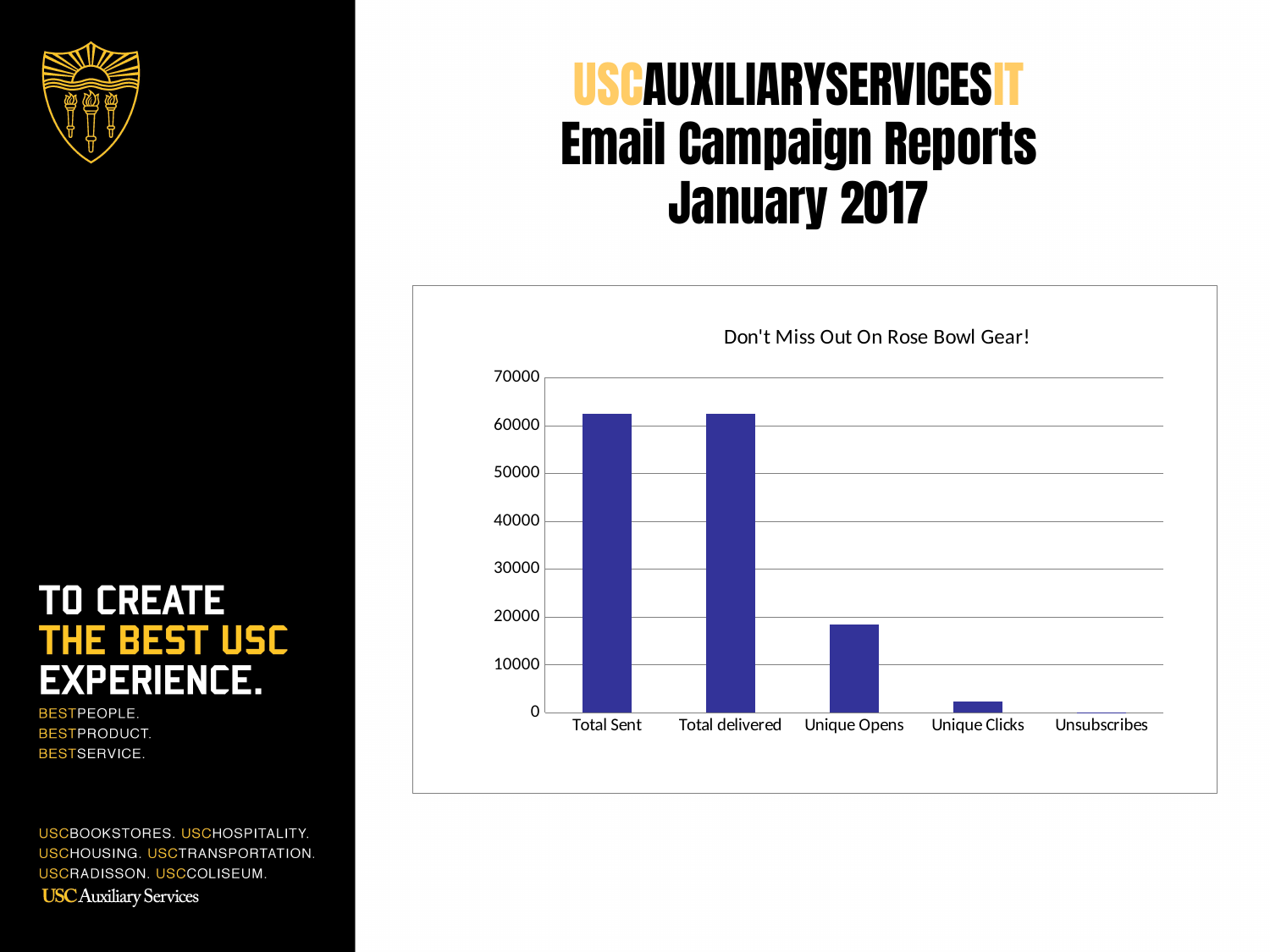

# USCAUXILIARYSERVICESIT Email Campaign Reports January 2017

### Chart: Don't Miss Out On Rose Bowl Gear!

| Category | BKS List |
|---|---|
| Total Sent | 62482.0 |
| Total delivered | 62450.0 |
| Unique Opens | 18460.0 |
| Unique Clicks | 2243.0 |
| Unsubscribes | 69.0 |